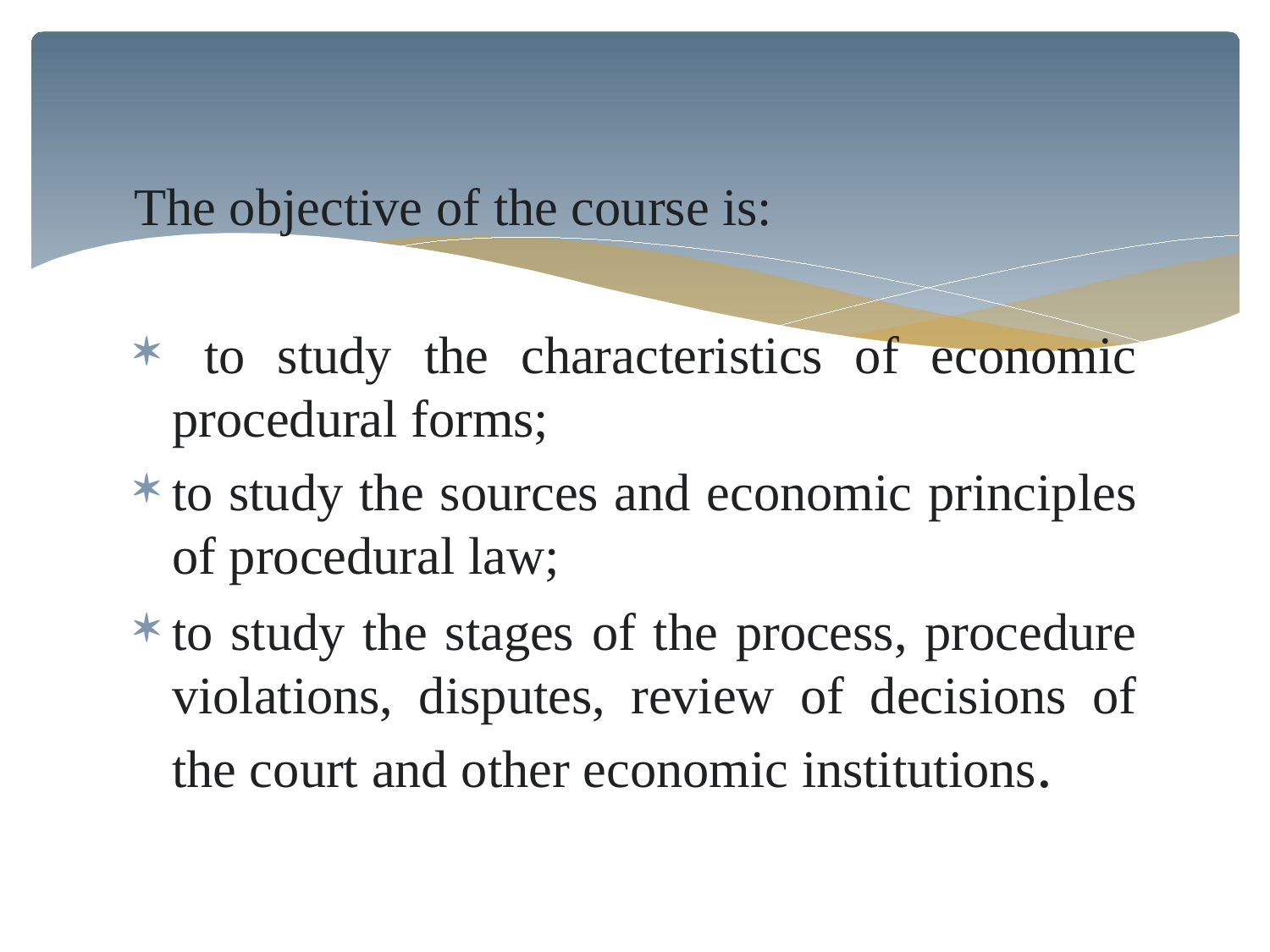

The objective of the course is:

 to study the characteristics of economic procedural forms;
to study the sources and economic principles of procedural law;
to study the stages of the process, procedure violations, disputes, review of decisions of the court and other economic institutions.